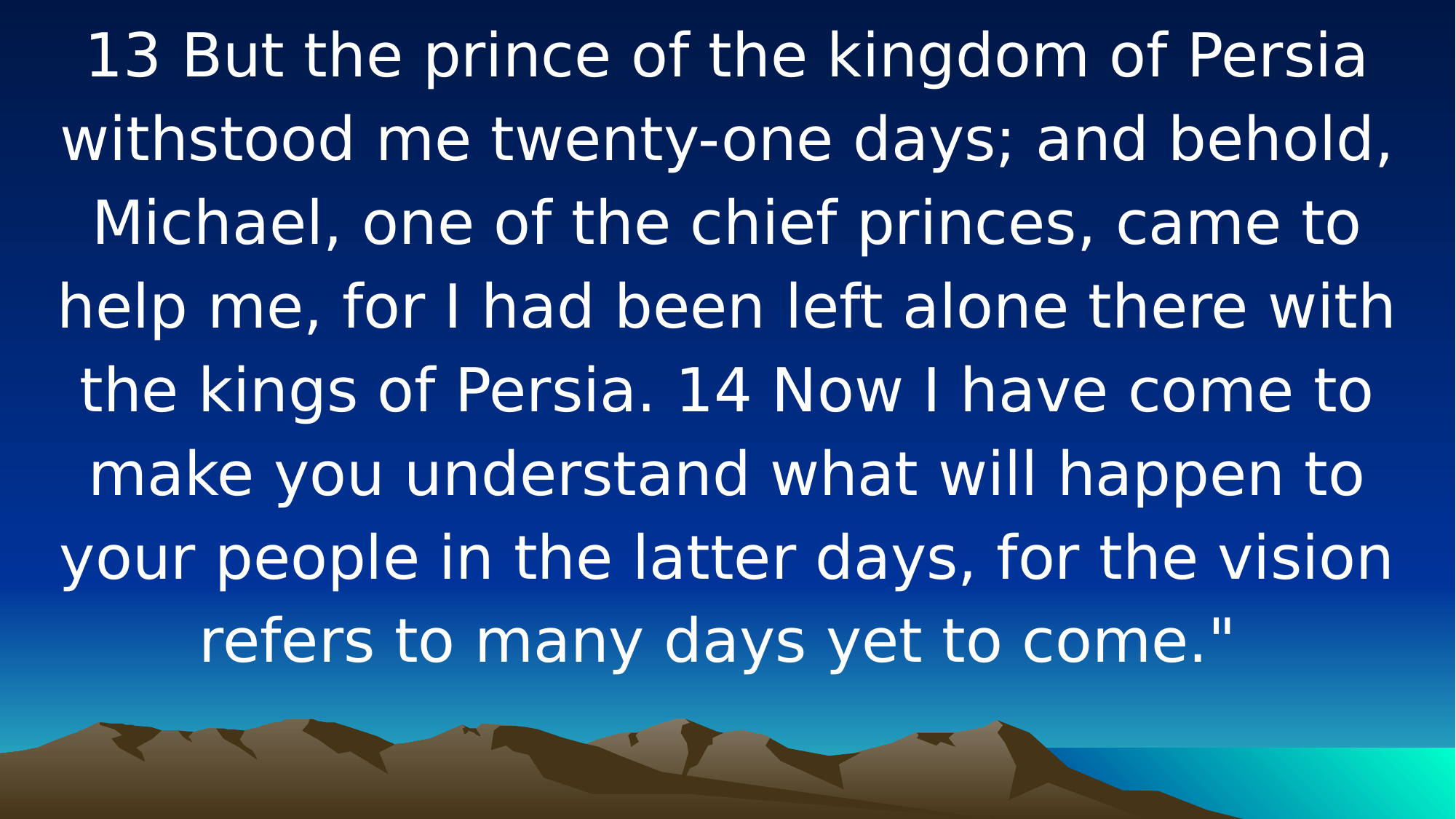

13 But the prince of the kingdom of Persia withstood me twenty-one days; and behold, Michael, one of the chief princes, came to help me, for I had been left alone there with the kings of Persia. 14 Now I have come to make you understand what will happen to your people in the latter days, for the vision refers to many days yet to come."